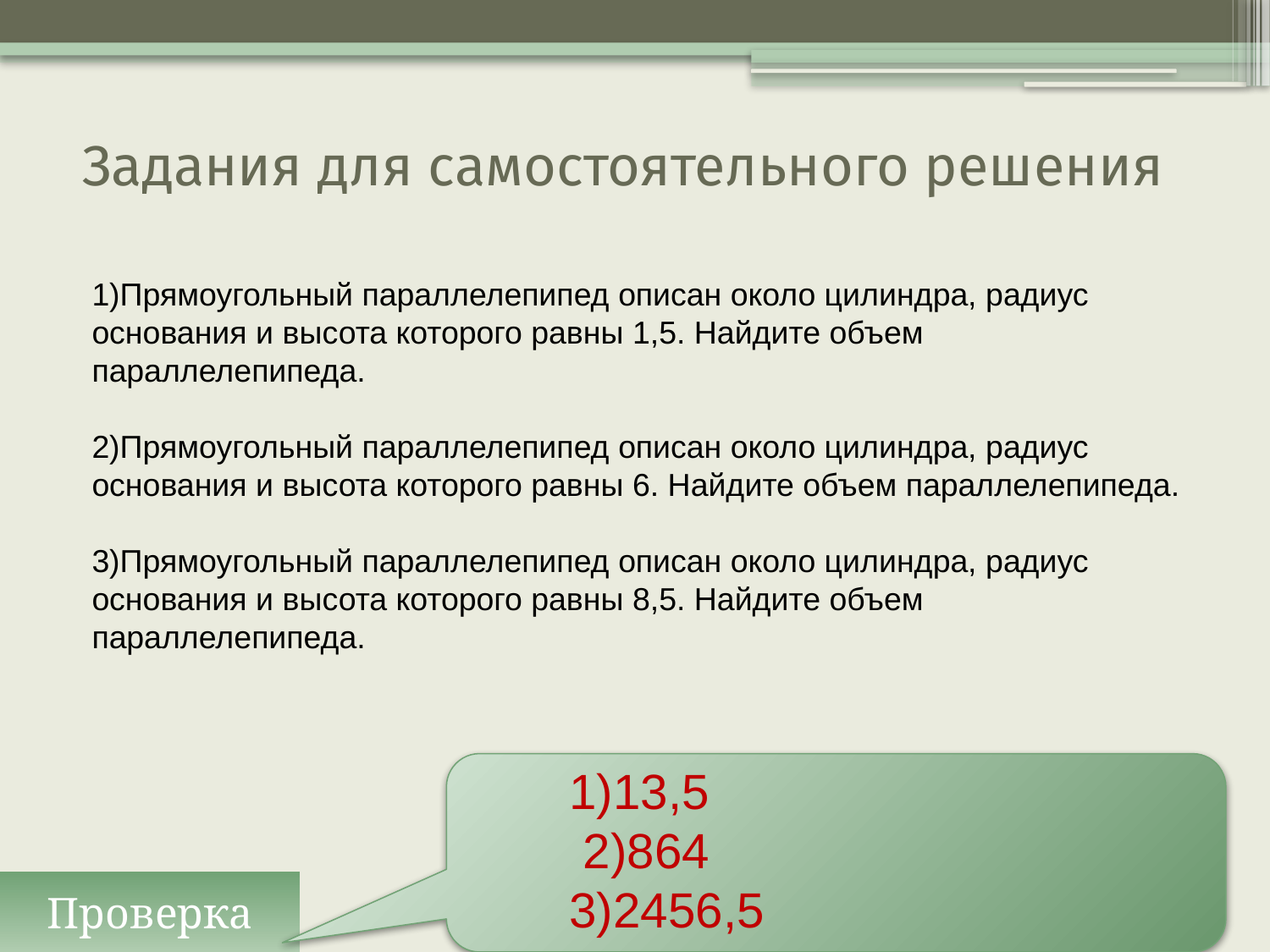

# Задания для самостоятельного решения
1)Прямоугольный параллелепипед описан около цилиндра, радиус основания и высота которого равны 1,5. Найдите объем параллелепипеда.

2)Прямоугольный параллелепипед описан около цилиндра, радиус основания и высота которого равны 6. Найдите объем параллелепипеда.

3)Прямоугольный параллелепипед описан около цилиндра, радиус основания и высота которого равны 8,5. Найдите объем параллелепипеда.

1)13,5
 2)864
3)2456,5

Проверка